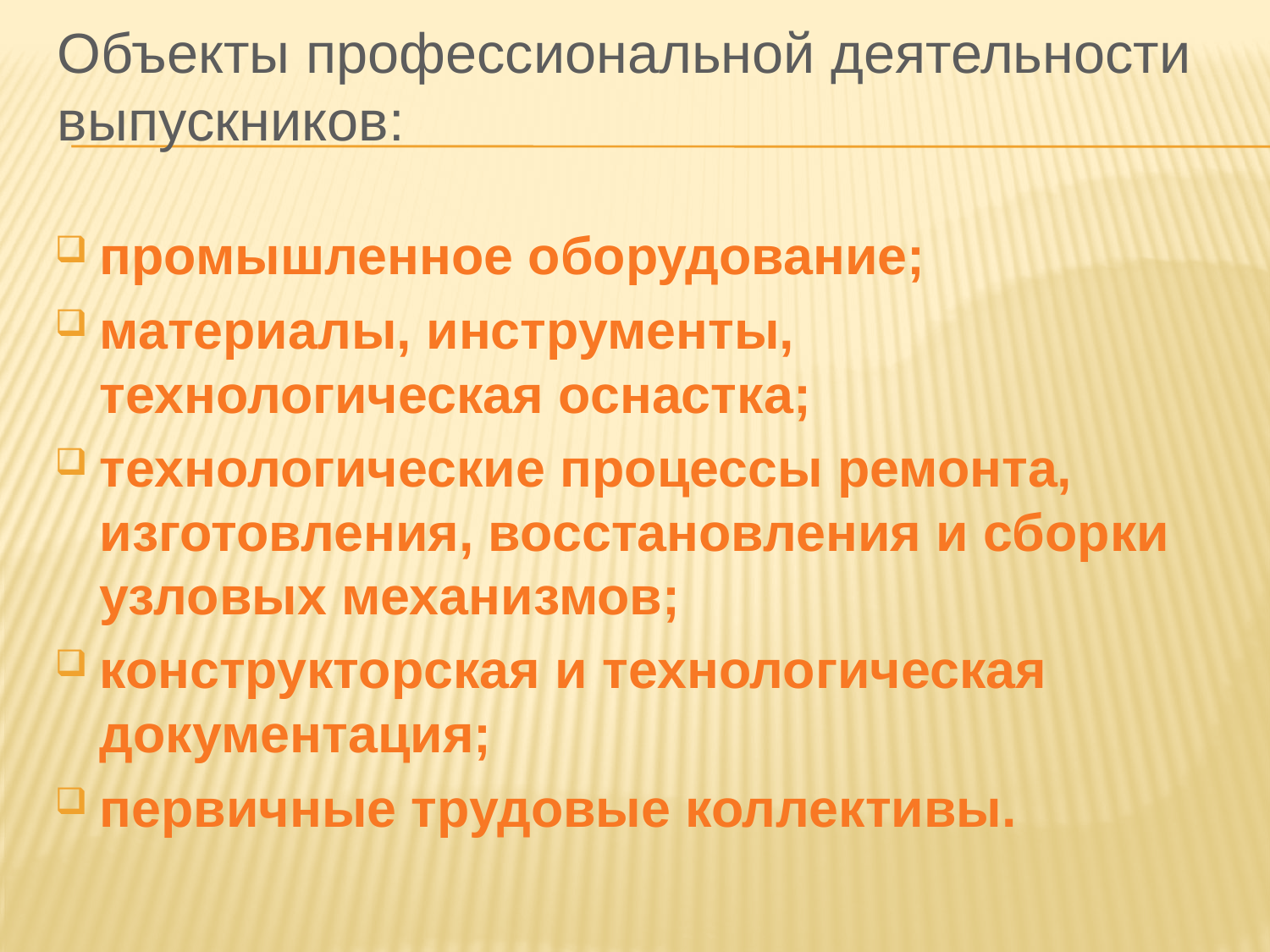

# Объекты профессиональной деятельности выпускников:
промышленное оборудование;
материалы, инструменты, технологическая оснастка;
технологические процессы ремонта, изготовления, восстановления и сборки узловых механизмов;
конструкторская и технологическая документация;
первичные трудовые коллективы.